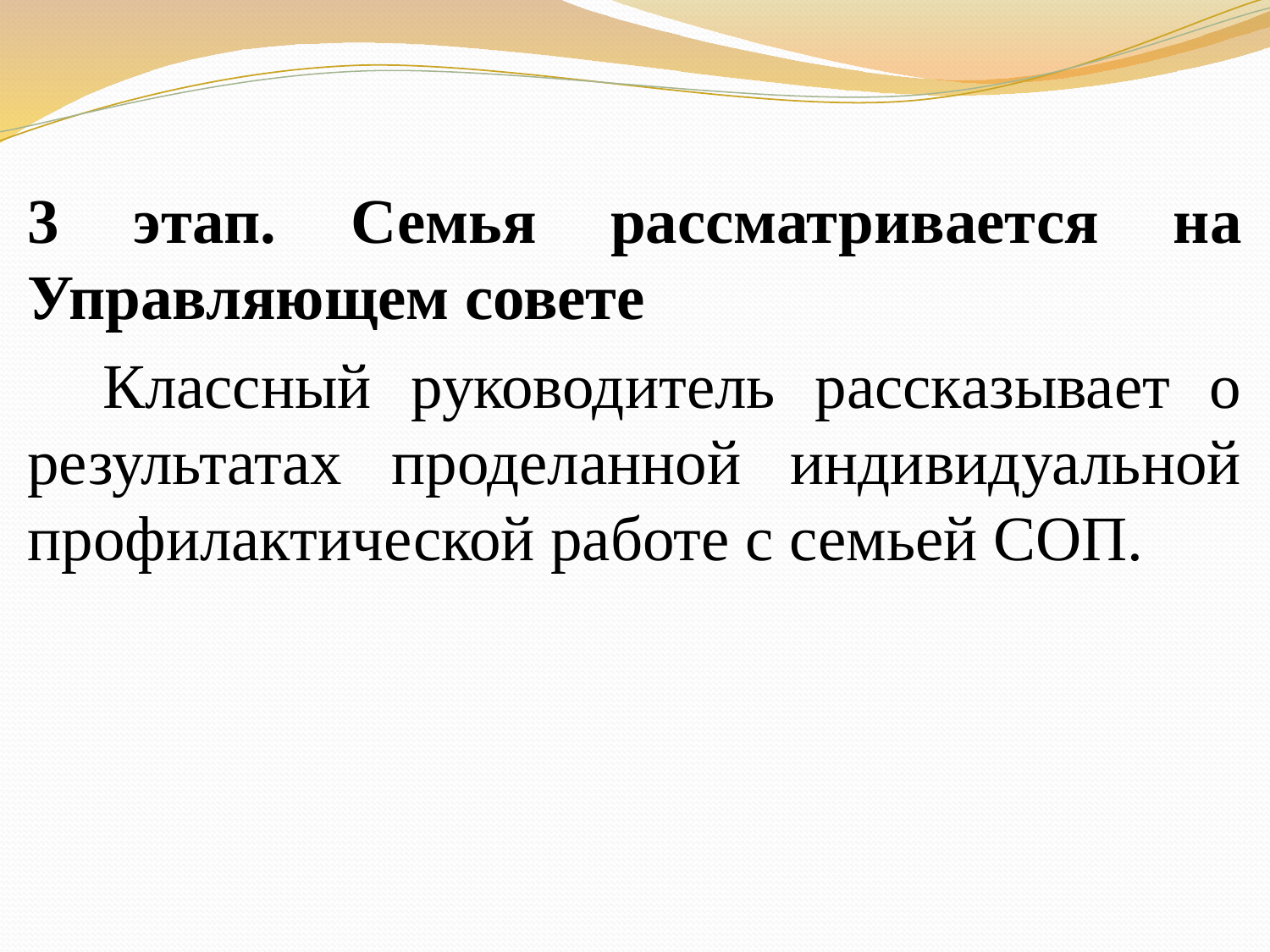

#

3 этап. Семья рассматривается на Управляющем совете
Классный руководитель рассказывает о результатах проделанной индивидуальной профилактической работе с семьей СОП.